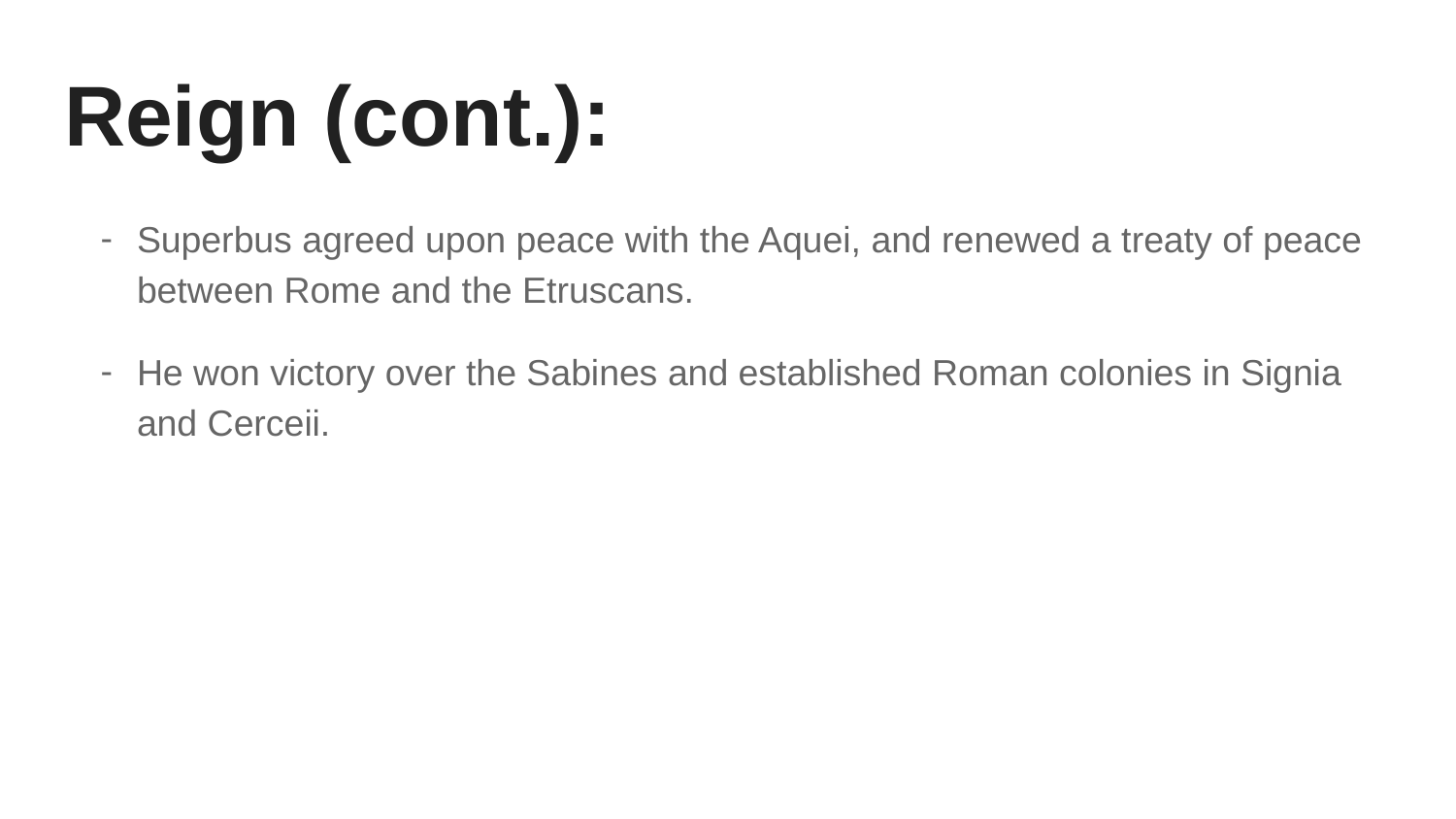

# Reign (cont.):
Superbus agreed upon peace with the Aquei, and renewed a treaty of peace between Rome and the Etruscans.
He won victory over the Sabines and established Roman colonies in Signia and Cerceii.